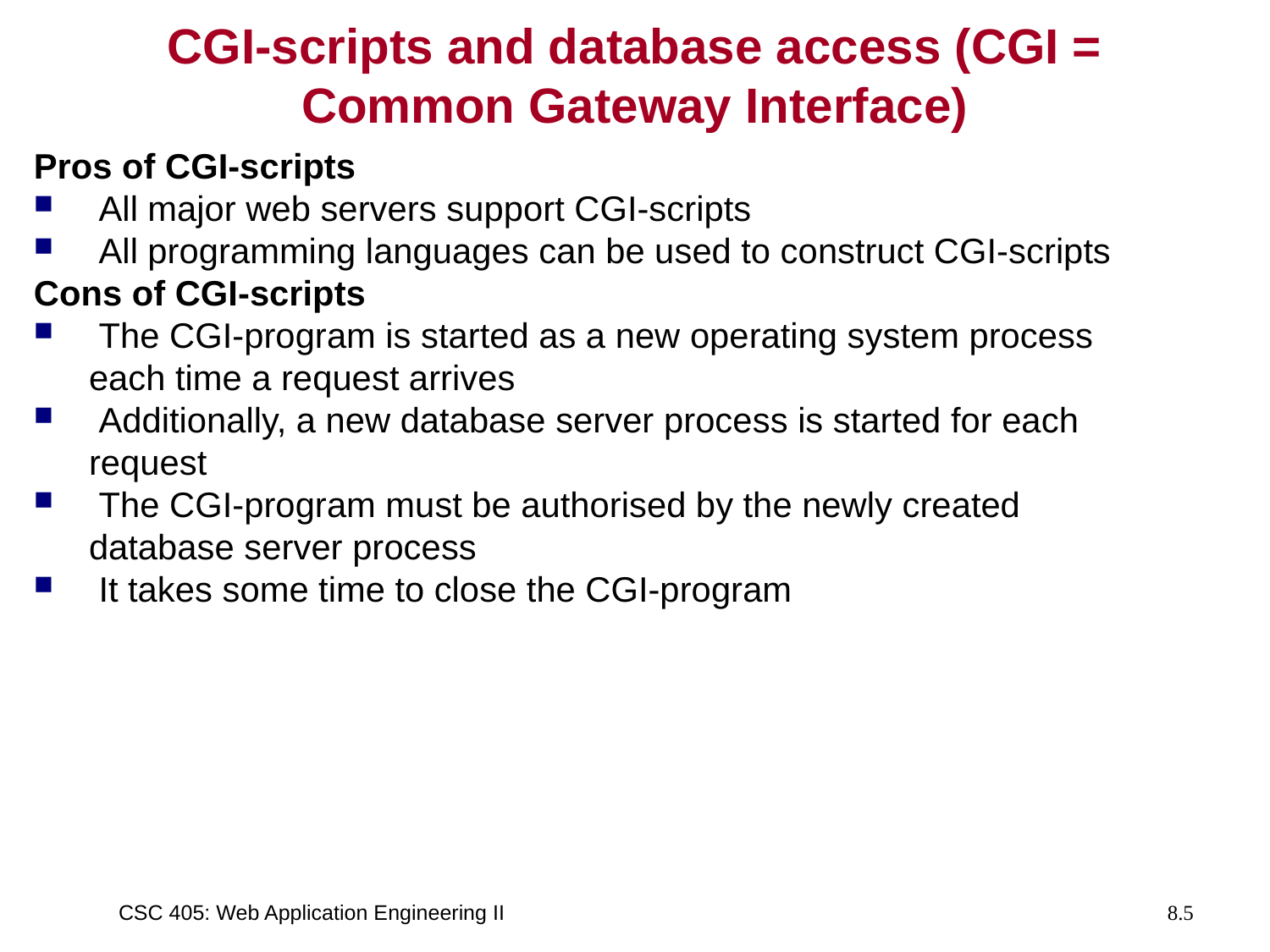

# CGI-scripts and database access (CGI = Common Gateway Interface)
Pros of CGI-scripts
 All major web servers support CGI-scripts
 All programming languages can be used to construct CGI-scripts
Cons of CGI-scripts
 The CGI-program is started as a new operating system process each time a request arrives
 Additionally, a new database server process is started for each request
 The CGI-program must be authorised by the newly created database server process
 It takes some time to close the CGI-program
CSC 405: Web Application Engineering II
8.5